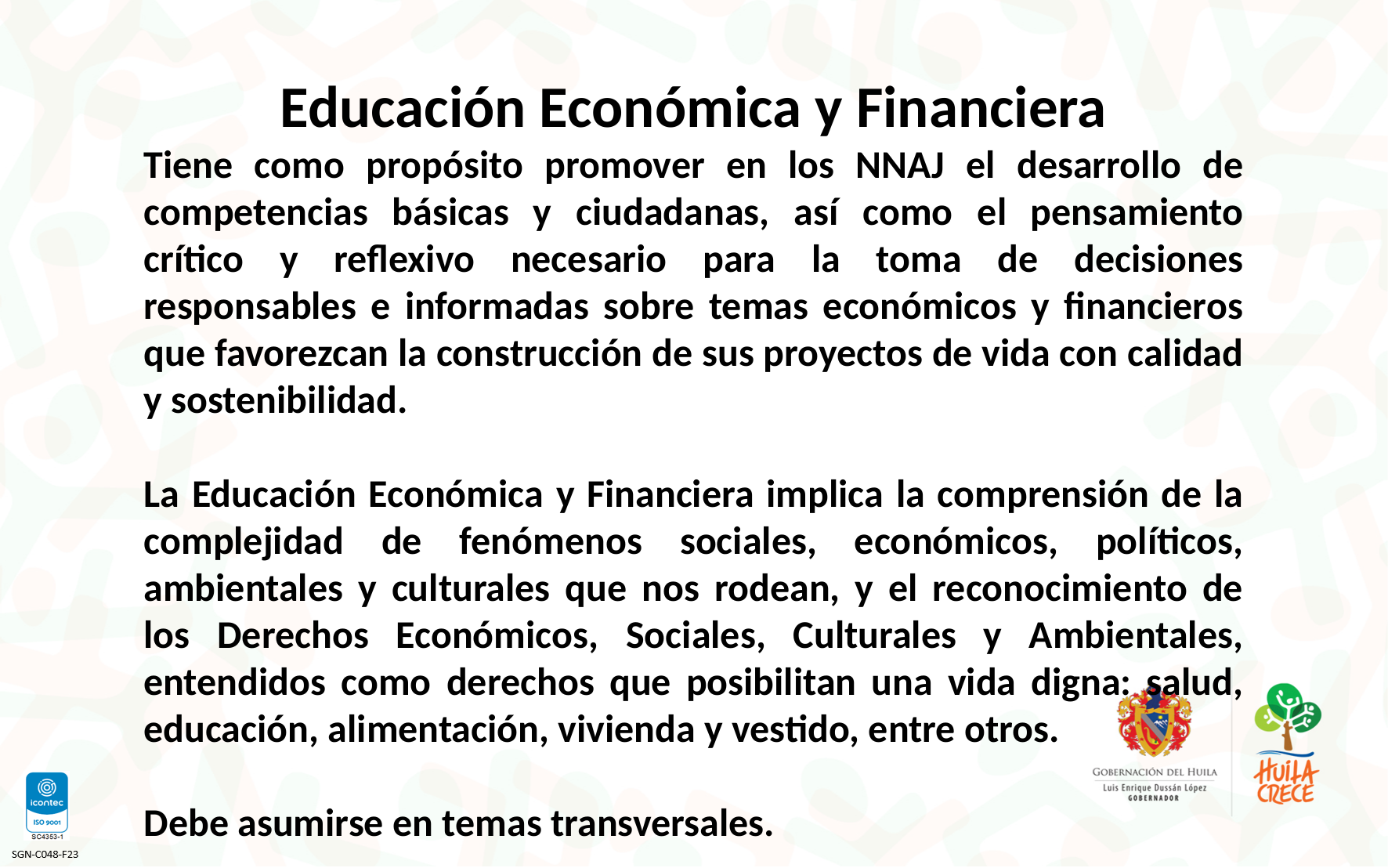

Educación Económica y Financiera
Tiene como propósito promover en los NNAJ el desarrollo de competencias básicas y ciudadanas, así como el pensamiento crítico y reflexivo necesario para la toma de decisiones responsables e informadas sobre temas económicos y financieros que favorezcan la construcción de sus proyectos de vida con calidad y sostenibilidad.

La Educación Económica y Financiera implica la comprensión de la complejidad de fenómenos sociales, económicos, políticos, ambientales y culturales que nos rodean, y el reconocimiento de los Derechos Económicos, Sociales, Culturales y Ambientales, entendidos como derechos que posibilitan una vida digna: salud, educación, alimentación, vivienda y vestido, entre otros.

Debe asumirse en temas transversales.